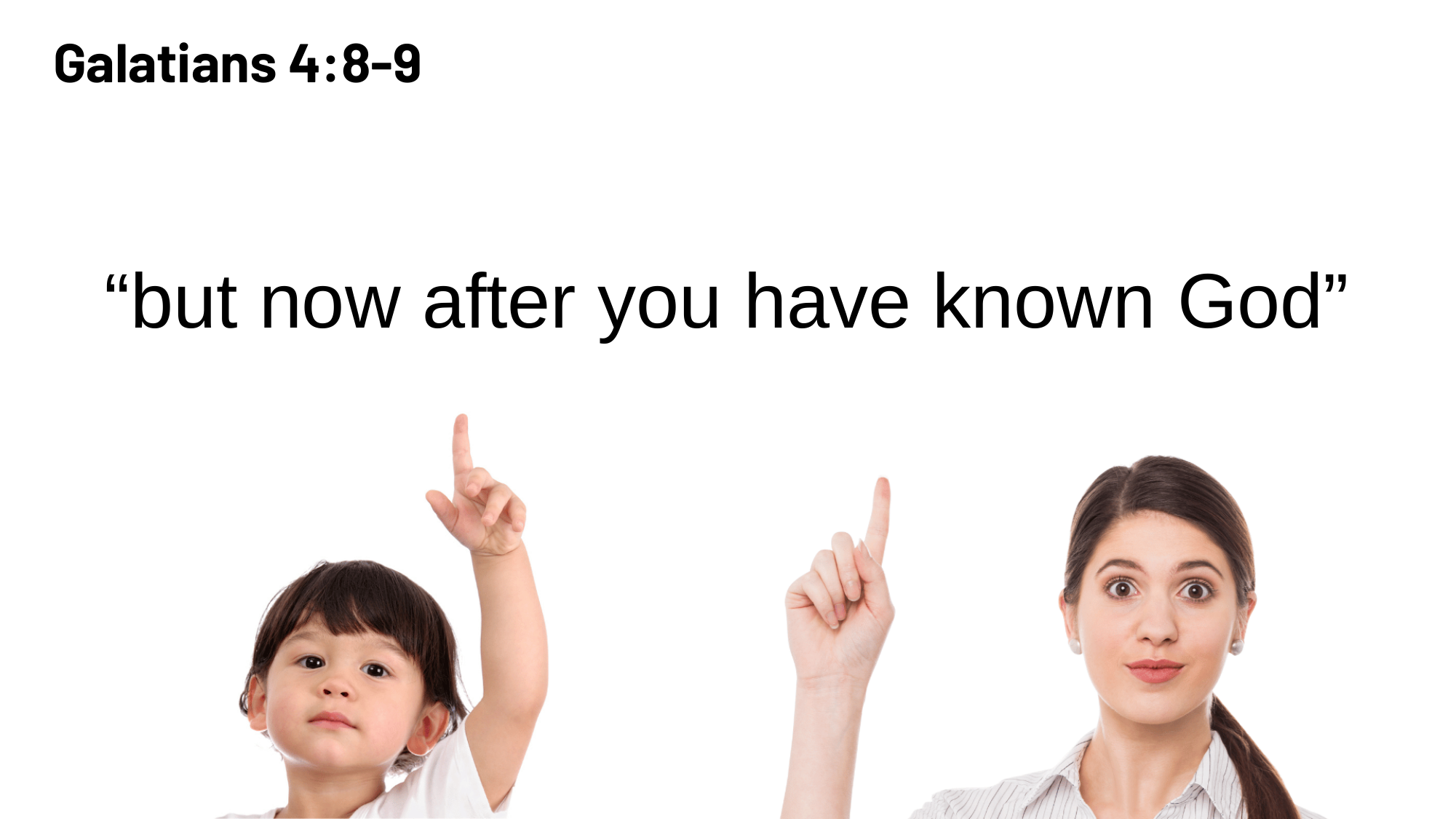

Galatians 4:8-9
# “but now after you have known God”